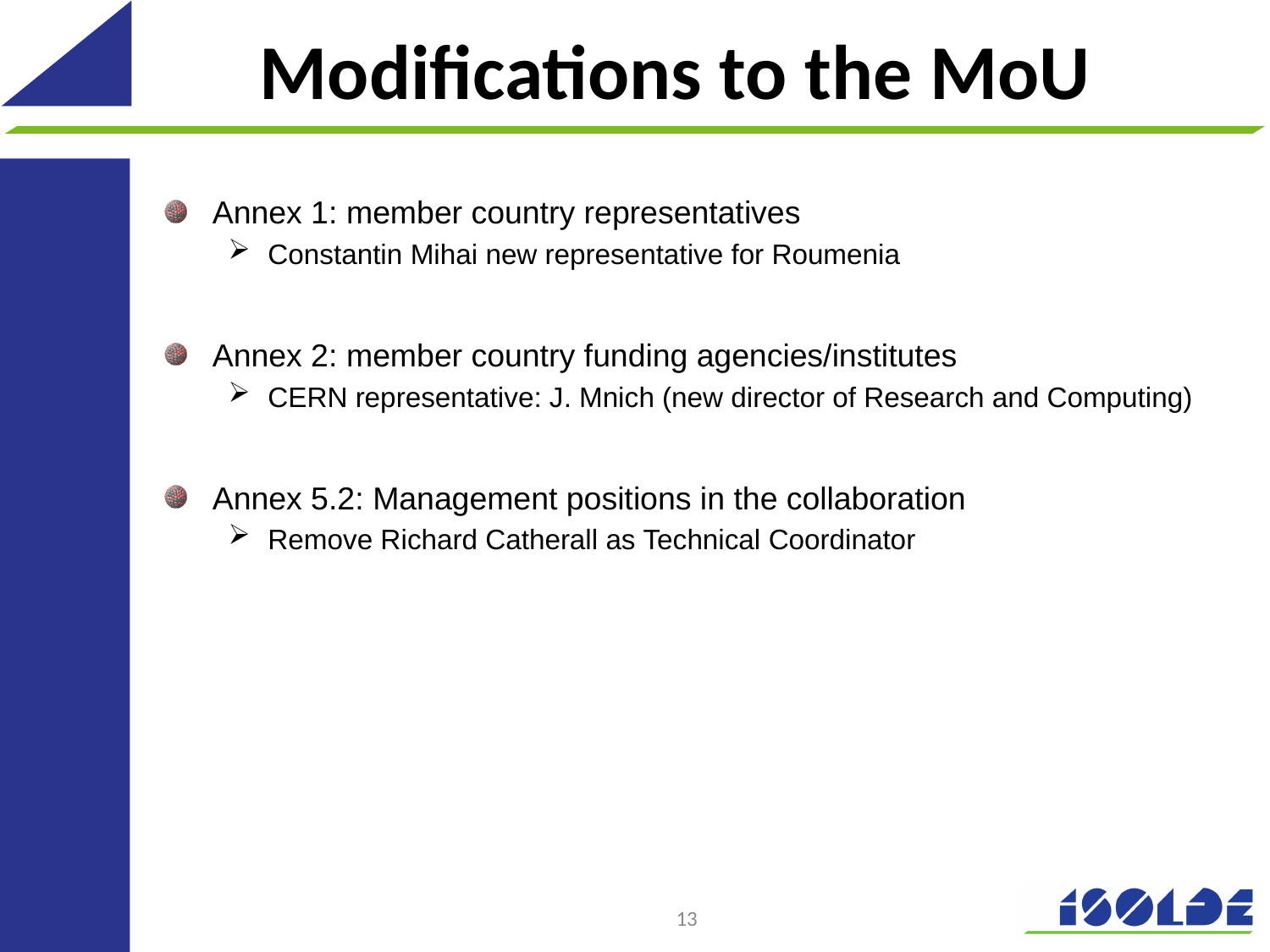

# Modifications to the MoU
Annex 1: member country representatives
Constantin Mihai new representative for Roumenia

Annex 2: member country funding agencies/institutes
CERN representative: J. Mnich (new director of Research and Computing)

Annex 5.2: Management positions in the collaboration
Remove Richard Catherall as Technical Coordinator

13